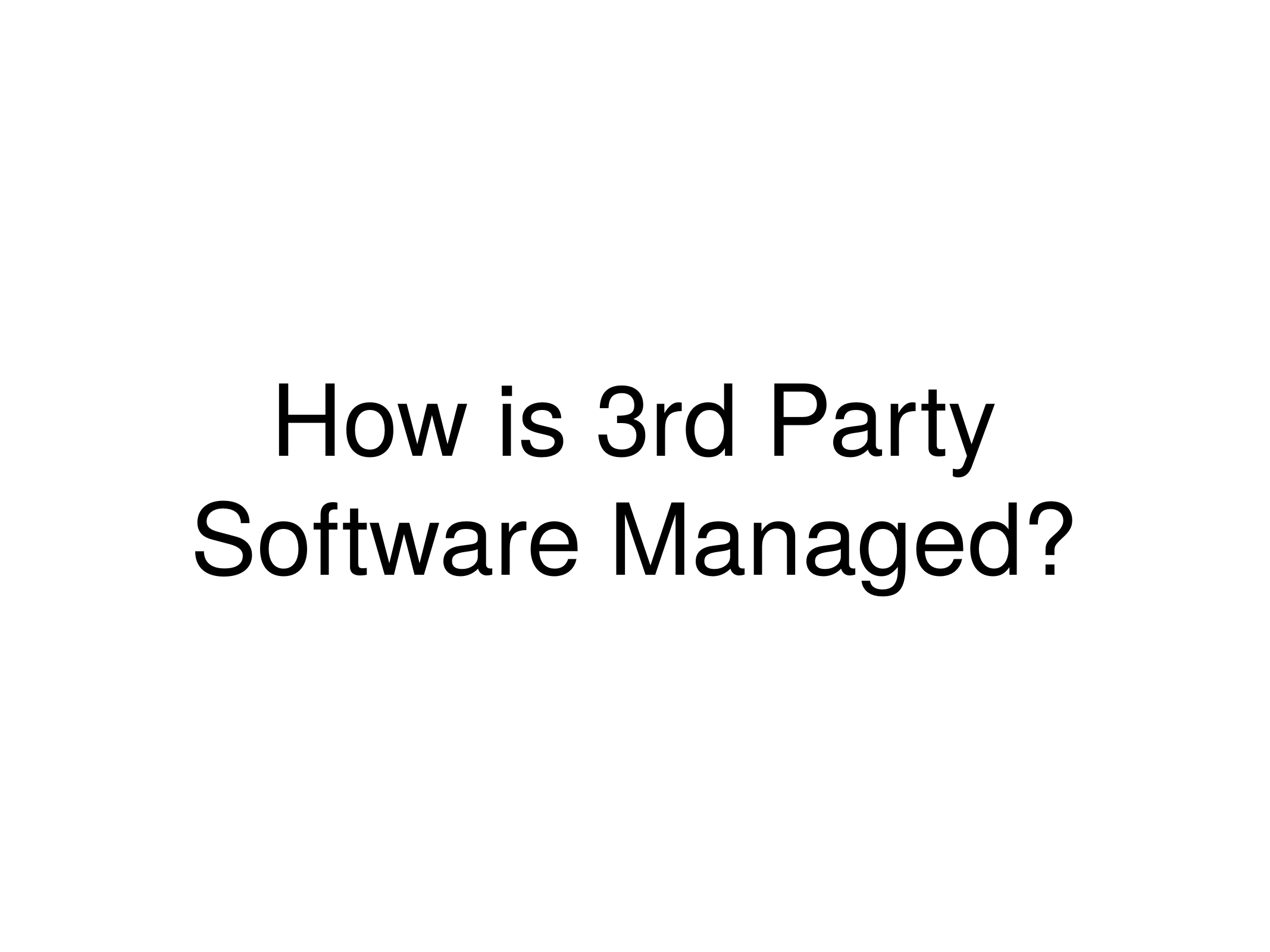

# How is 3rd Party Software Managed?